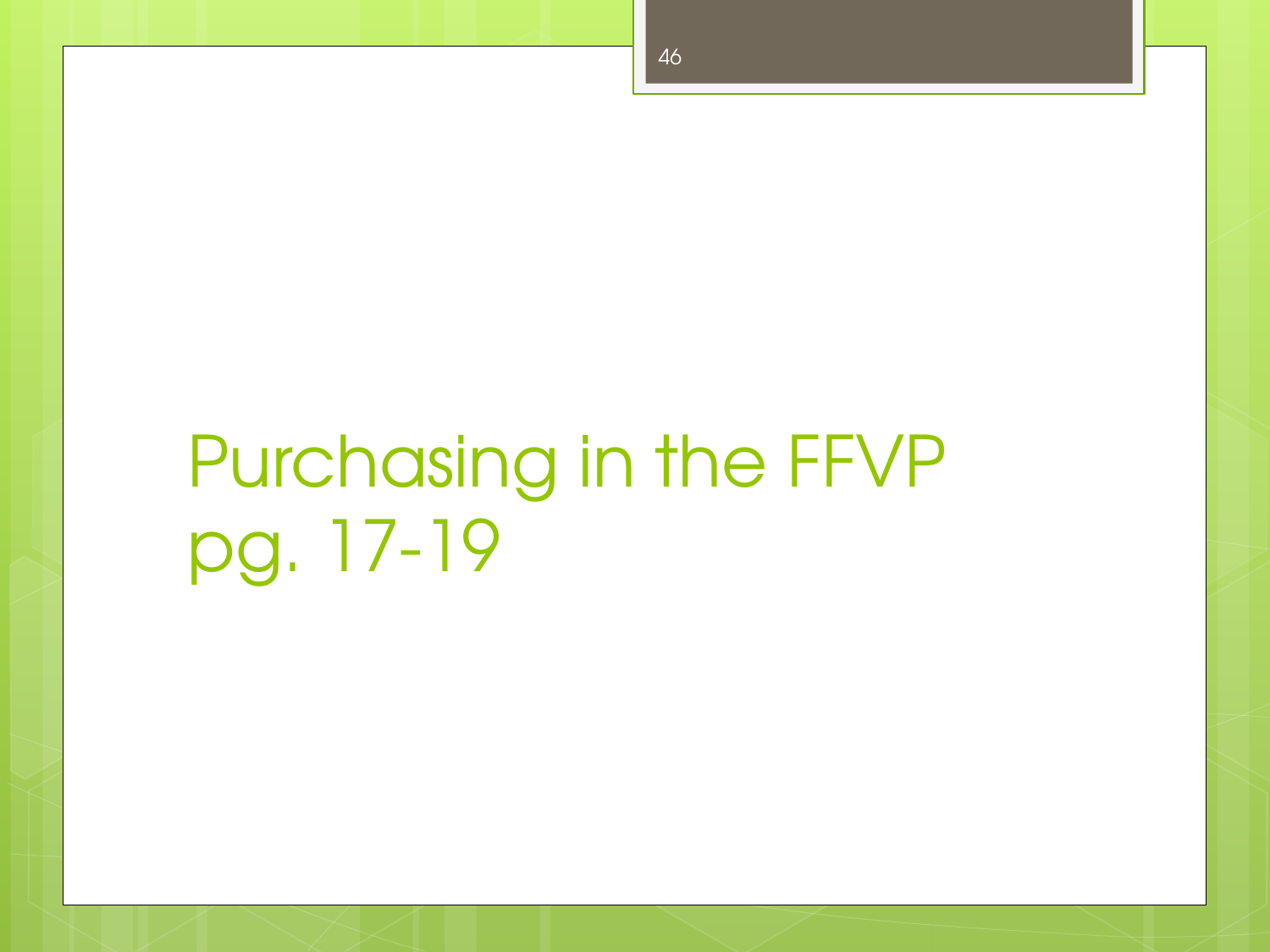

46
# Purchasing in the FFVP pg. 17-19